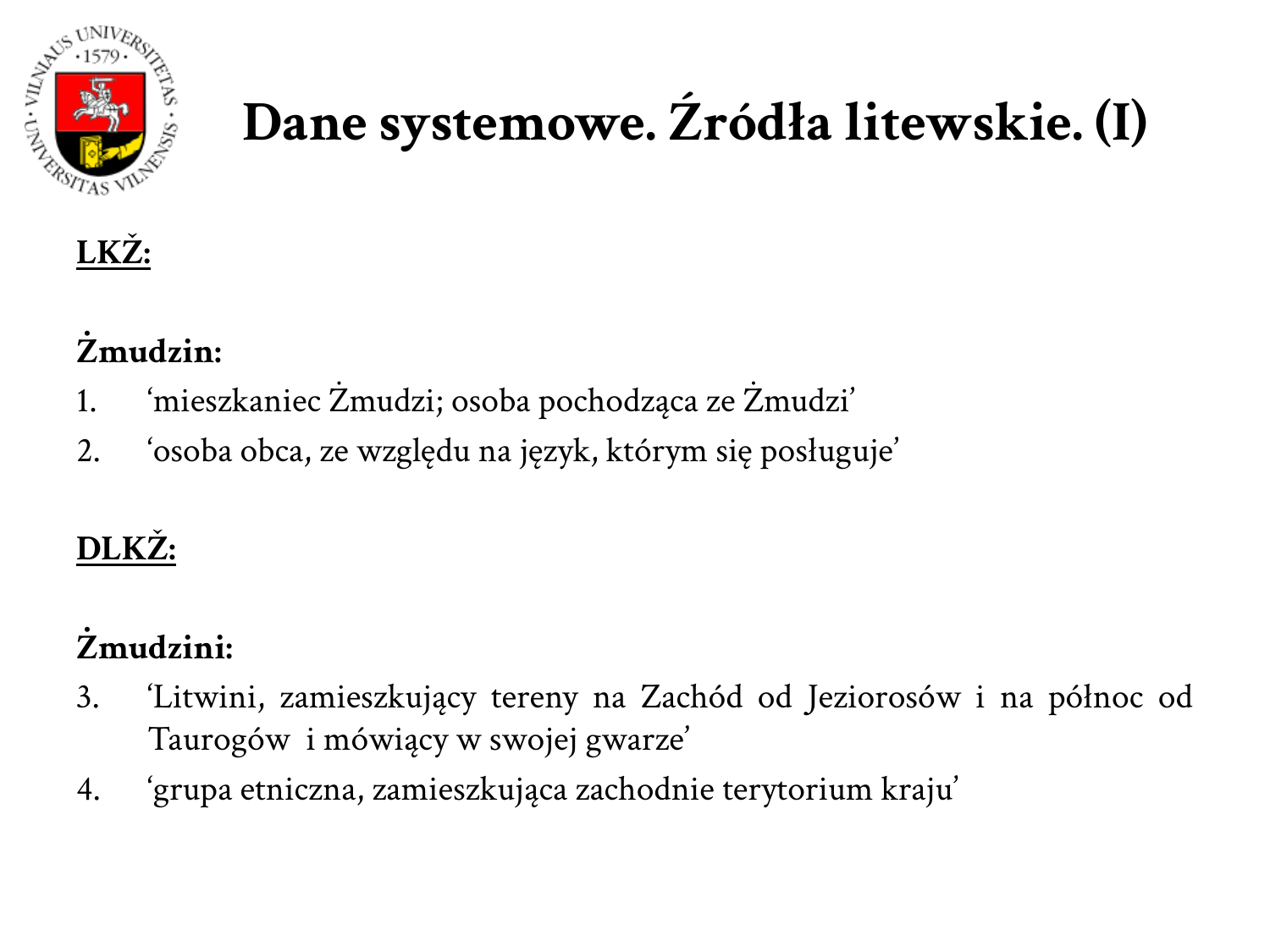

# Dane systemowe. Źródła litewskie. (I)
LKŽ:

Żmudzin:
‘mieszkaniec Żmudzi; osoba pochodząca ze Żmudzi’
‘osoba obca, ze względu na język, którym się posługuje’

DLKŽ:

Żmudzini:
‘Litwini, zamieszkujący tereny na Zachód od Jeziorosów i na północ od Taurogów  i mówiący w swojej gwarze’
‘grupa etniczna, zamieszkująca zachodnie terytorium kraju’